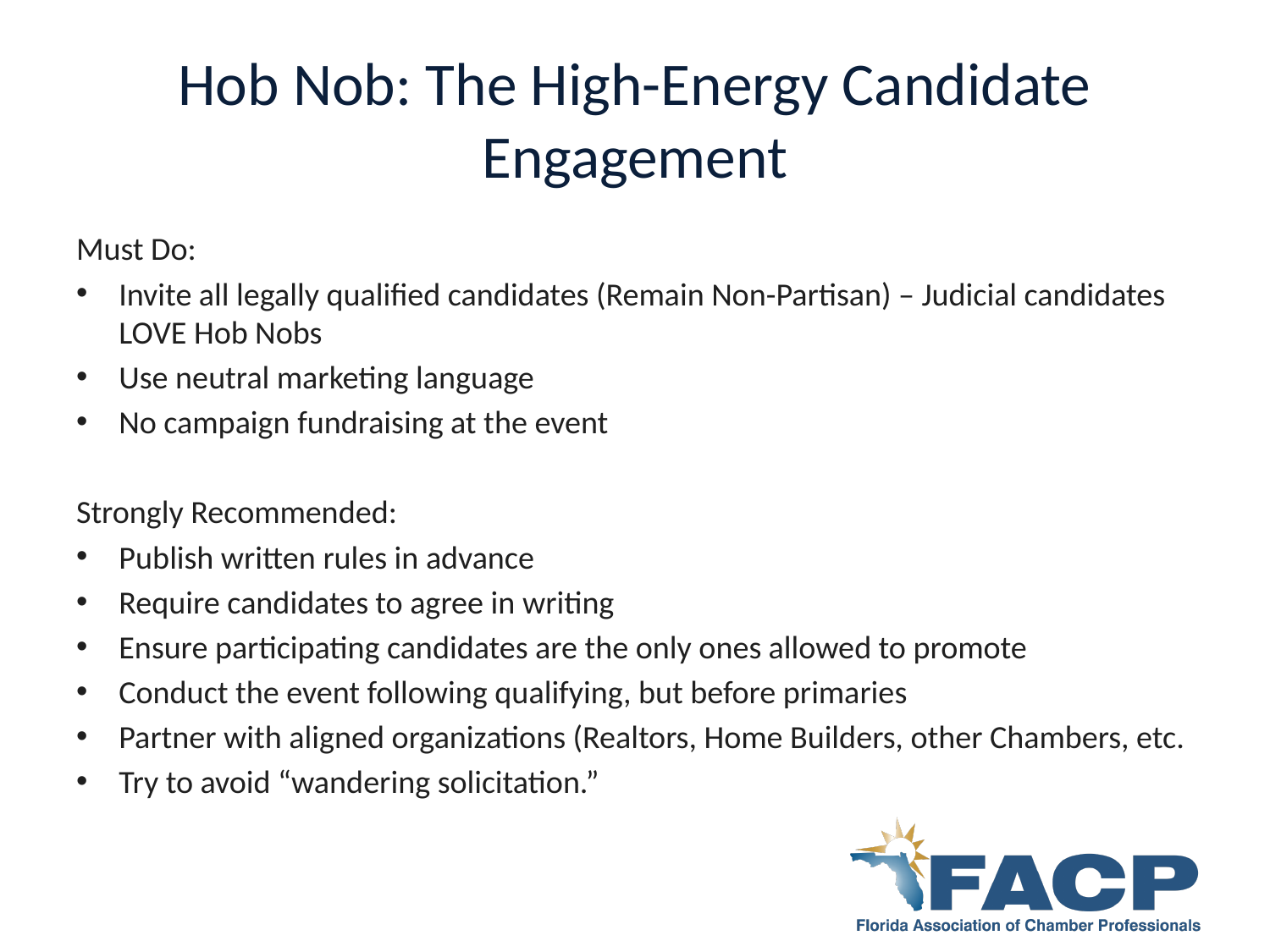

# Hob Nob: The High-Energy Candidate Engagement
Must Do:
Invite all legally qualified candidates (Remain Non-Partisan) – Judicial candidates LOVE Hob Nobs
Use neutral marketing language
No campaign fundraising at the event

Strongly Recommended:
Publish written rules in advance
Require candidates to agree in writing
Ensure participating candidates are the only ones allowed to promote
Conduct the event following qualifying, but before primaries
Partner with aligned organizations (Realtors, Home Builders, other Chambers, etc.
Try to avoid “wandering solicitation.”